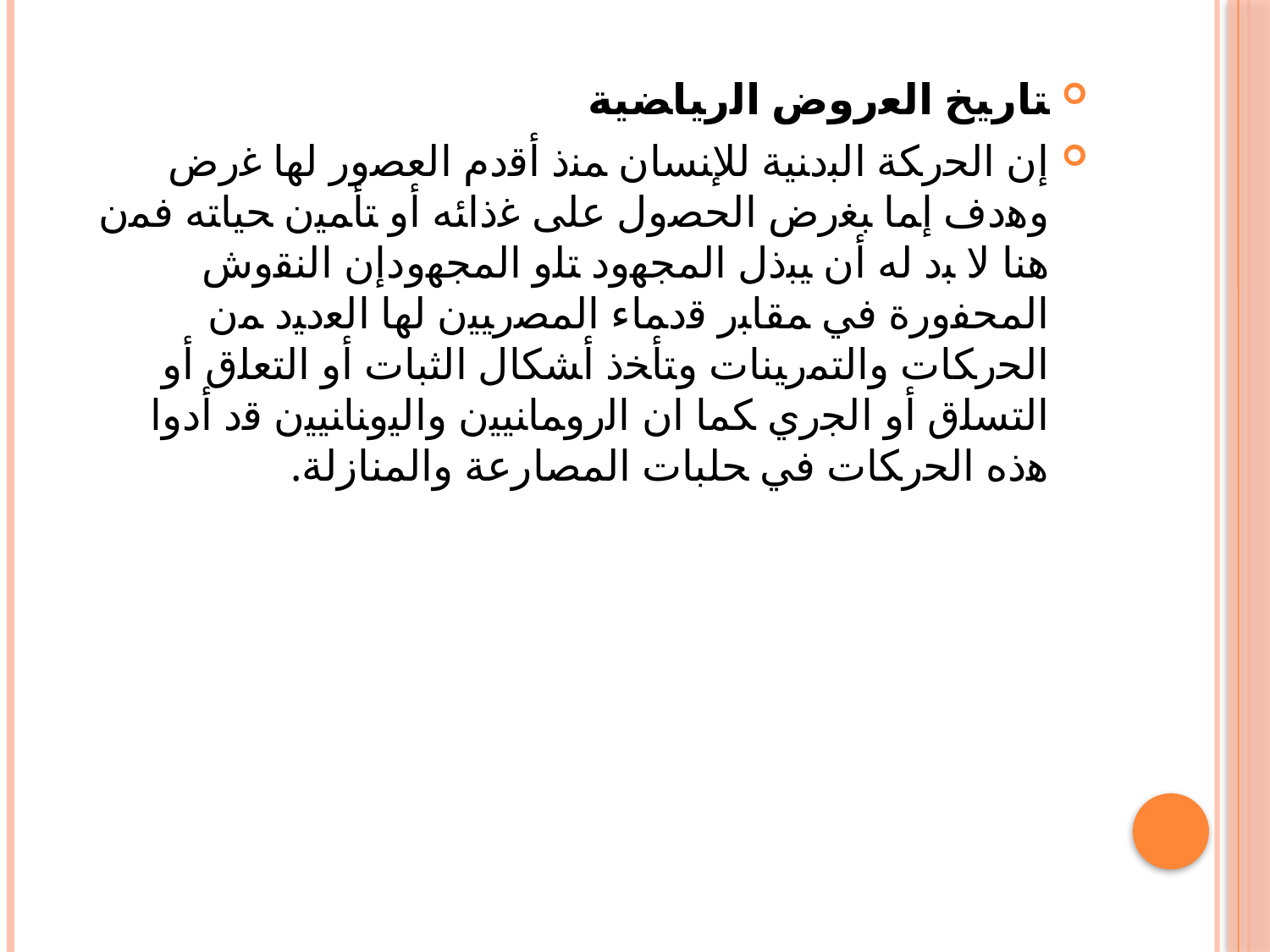

ﺘﺎﺭﻴﺦ ﺍﻟﻌﺭﻭﺽ ﺍﻟﺭﻴﺎﻀﻴﺔ
ﺇﻥ ﺍﻟﺤﺭﻜﺔ ﺍﻟﺒﺩﻨﻴﺔ ﻟﻺﻨﺴﺎﻥ ﻤﻨﺫ ﺃﻗﺩﻡ ﺍﻟﻌﺼﻭﺭ ﻟﻬﺎ ﻏﺭﺽ ﻭﻫﺩﻑ ﺇﻤﺎ ﺒﻐﺭﺽ ﺍﻟﺤﺼﻭل ﻋﻠﻰ ﻏﺫﺍﺌﻪ ﺃﻭ ﺘﺄﻤﻴﻥ ﺤﻴﺎﺘﻪ ﻓﻤﻥ ﻫﻨﺎ ﻻ ﺒﺩ ﻟﻪ ﺃﻥ ﻴﺒﺫل ﺍﻟﻤﺠﻬﻭﺩ ﺘﻠﻭ ﺍﻟﻤﺠﻬﻭﺩﺇﻥ ﺍﻟﻨﻘﻭﺵ ﺍﻟﻤﺤﻔﻭﺭﺓ ﻓﻲ ﻤﻘﺎﺒﺭ ﻗﺩﻤﺎﺀ ﺍﻟﻤﺼﺭﻴﻴﻥ ﻟﻬﺎ ﺍﻟﻌﺩﻴﺩ ﻤﻥ ﺍﻟﺤﺭﻜﺎﺕ ﻭﺍﻟﺘﻤﺭﻴﻨﺎﺕ ﻭﺘﺄﺨﺫ ﺃﺸﻜﺎل ﺍﻟﺜﺒﺎﺕ ﺃﻭ ﺍﻟﺘﻌﻠﻕ ﺃﻭ ﺍﻟﺘﺴﻠﻕ ﺃﻭ ﺍﻟﺠﺭﻱ ﻜﻤﺎ ﺍﻥ ﺍﻟﺭﻭﻤﺎﻨﻴﻴﻥ ﻭﺍﻟﻴﻭﻨﺎﻨﻴﻴﻥ ﻗﺩ ﺃﺩﻭﺍ ﻫﺫﻩ ﺍﻟﺤﺭﻜﺎﺕ ﻓﻲ ﺤﻠﺒﺎﺕ ﺍﻟﻤﺼﺎﺭﻋﺔ ﻭﺍﻟﻤﻨﺎﺯﻟﺔ.